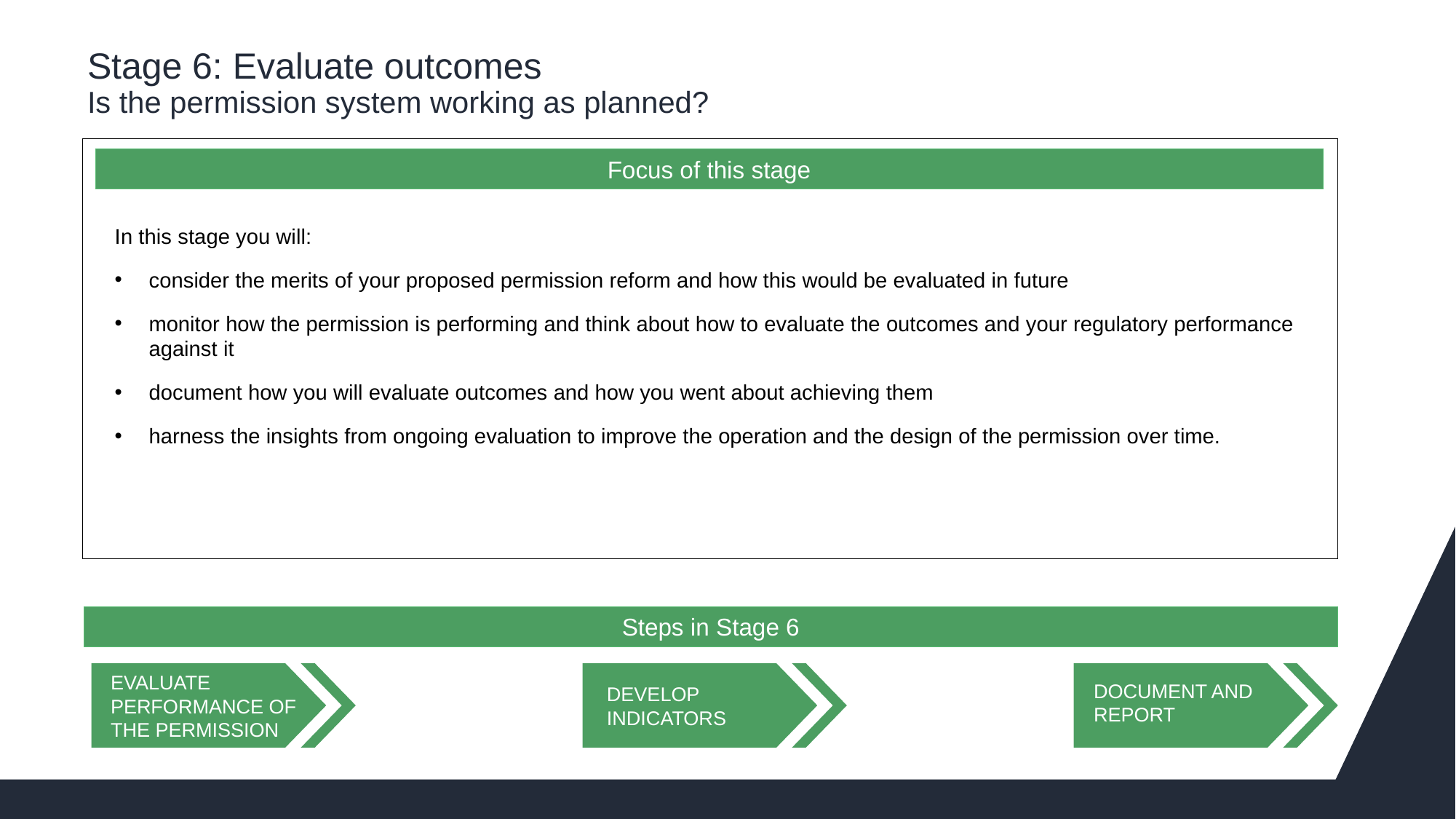

# Stage 6: Evaluate outcomes Is the permission system working as planned?

Focus of this stage
In this stage you will:
consider the merits of your proposed permission reform and how this would be evaluated in future
monitor how the permission is performing and think about how to evaluate the outcomes and your regulatory performance against it
document how you will evaluate outcomes and how you went about achieving them
harness the insights from ongoing evaluation to improve the operation and the design of the permission over time.
Steps in Stage 6

EVALUATE PERFORMANCE OF THE PERMISSION

DEVELOP INDICATORS

DOCUMENT AND REPORT